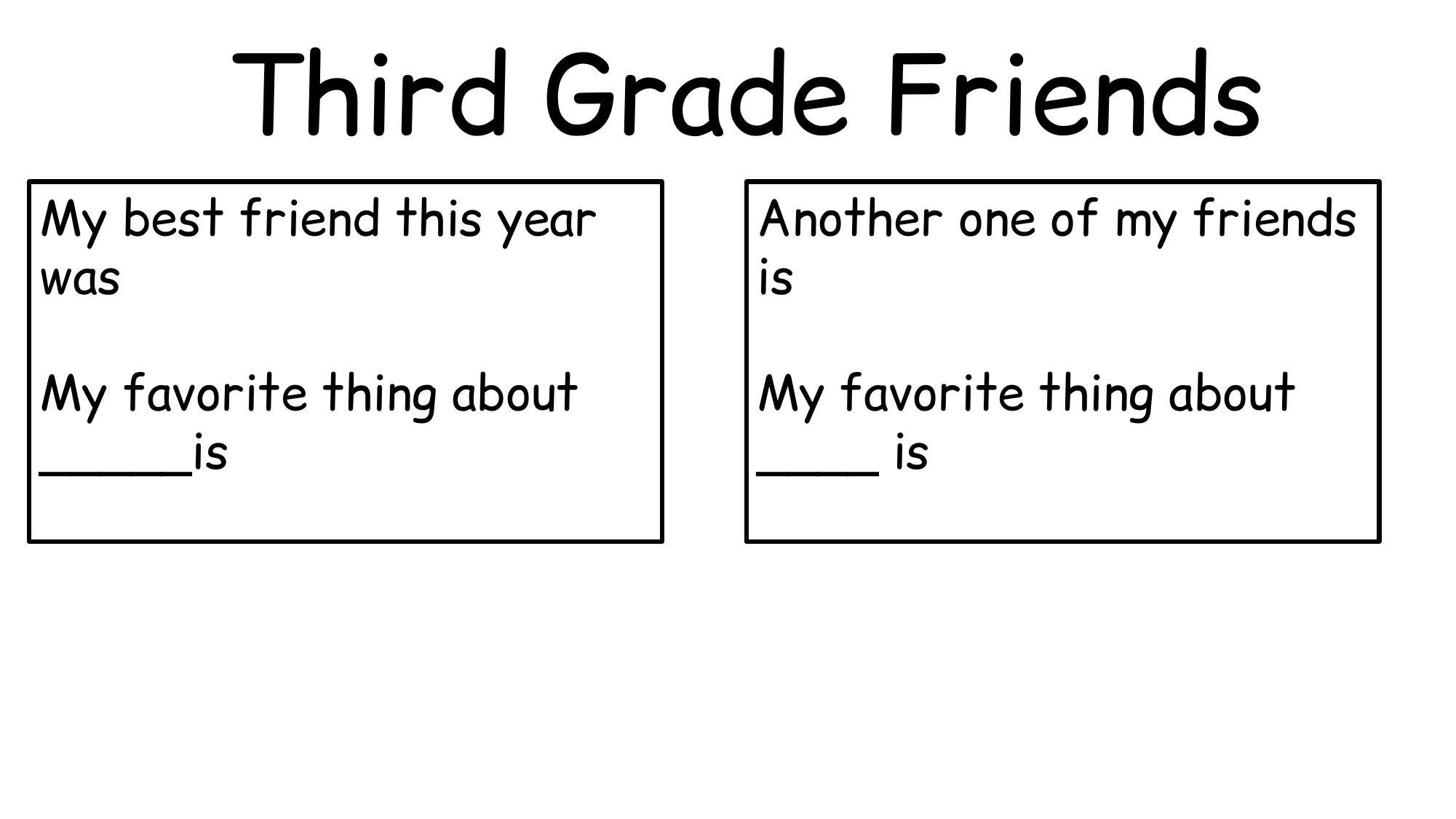

Third Grade Friends
My best friend this year was

My favorite thing about _____is

Another one of my friends is

My favorite thing about ____ is